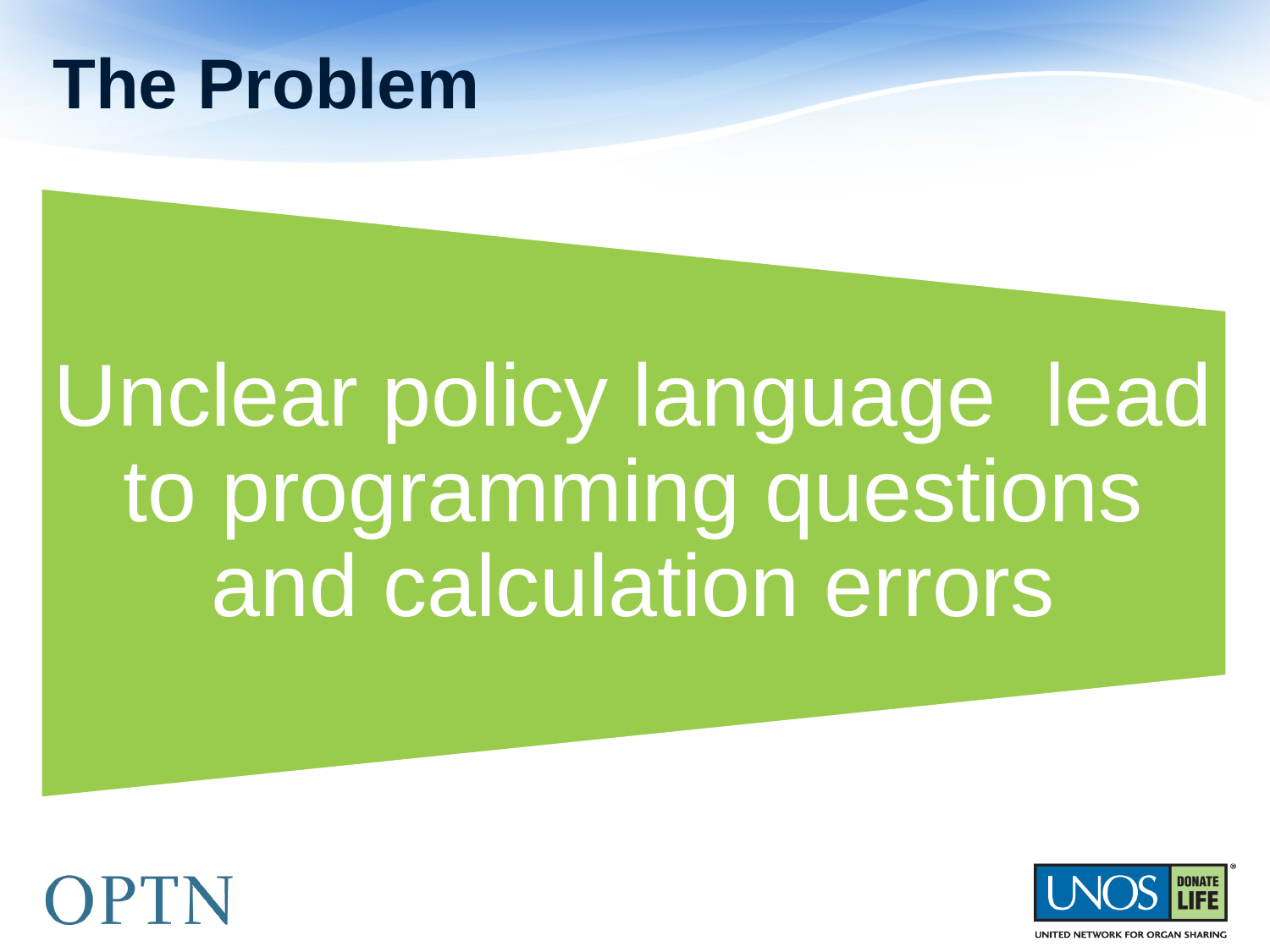

# The Problem
Unclear policy language  lead to programming questions and calculation errors